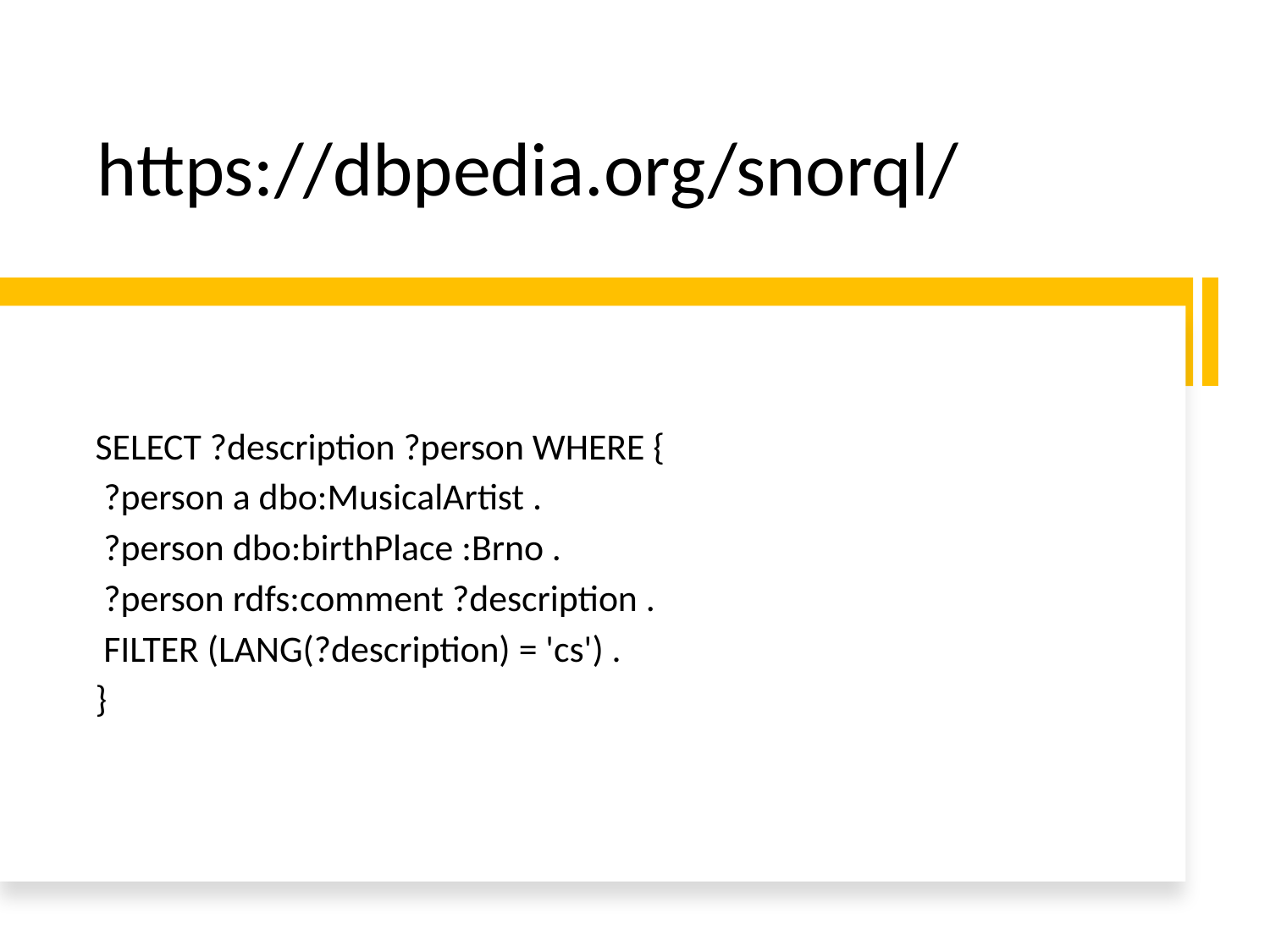

# https://dbpedia.org/snorql/

SELECT ?description ?person WHERE {
 ?person a dbo:MusicalArtist .
 ?person dbo:birthPlace :Brno .
 ?person rdfs:comment ?description .
 FILTER (LANG(?description) = 'cs') .
}